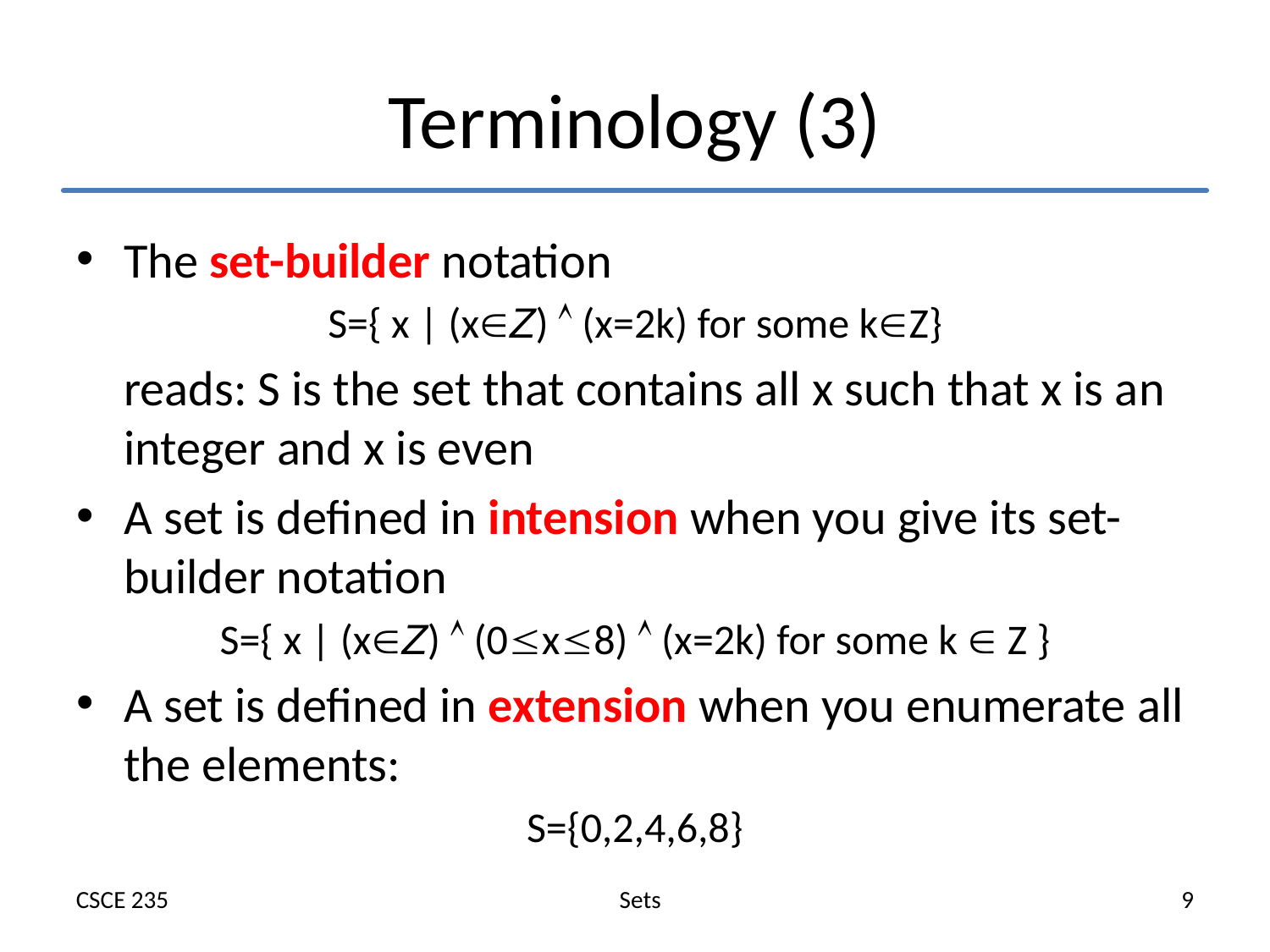

# Terminology (3)
The set-builder notation
S={ x | (x∈Z) ∧ (x=2k) for some k∈Z}
	reads: S is the set that contains all x such that x is an integer and x is even
A set is defined in intension when you give its set-builder notation
S={ x | (x∈Z) ∧ (0≤x≤8) ∧ (x=2k) for some k ∈ Z }
A set is defined in extension when you enumerate all the elements:
S={0,2,4,6,8}